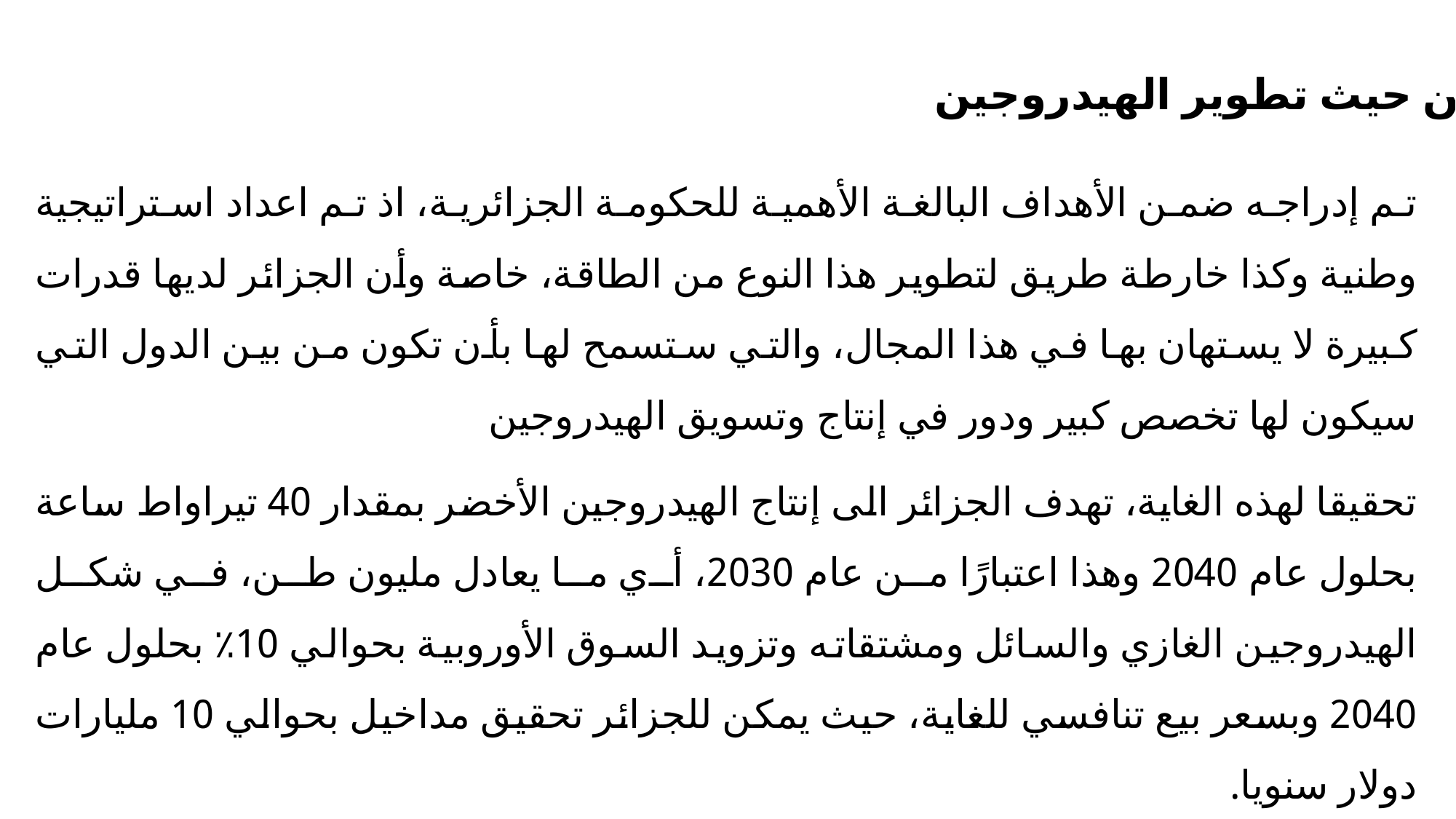

من حيث تطوير الهيدروجين
تم إدراجه ضمن الأهداف البالغة الأهمية للحكومة الجزائرية، اذ تم اعداد استراتيجية وطنية وكذا خارطة طريق لتطوير هذا النوع من الطاقة، خاصة وأن الجزائر لديها قدرات كبيرة لا يستهان بها في هذا المجال، والتي ستسمح لها بأن تكون من بين الدول التي سيكون لها تخصص كبير ودور في إنتاج وتسويق الهيدروجين
تحقيقا لهذه الغاية، تهدف الجزائر الى إنتاج الهيدروجين الأخضر بمقدار 40 تيراواط ساعة بحلول عام 2040 وهذا اعتبارًا من عام 2030، أي ما يعادل مليون طن، في شكل الهيدروجين الغازي والسائل ومشتقاته وتزويد السوق الأوروبية بحوالي 10٪ بحلول عام 2040 وبسعر بيع تنافسي للغاية، حيث يمكن للجزائر تحقيق مداخيل بحوالي 10 مليارات دولار سنويا.